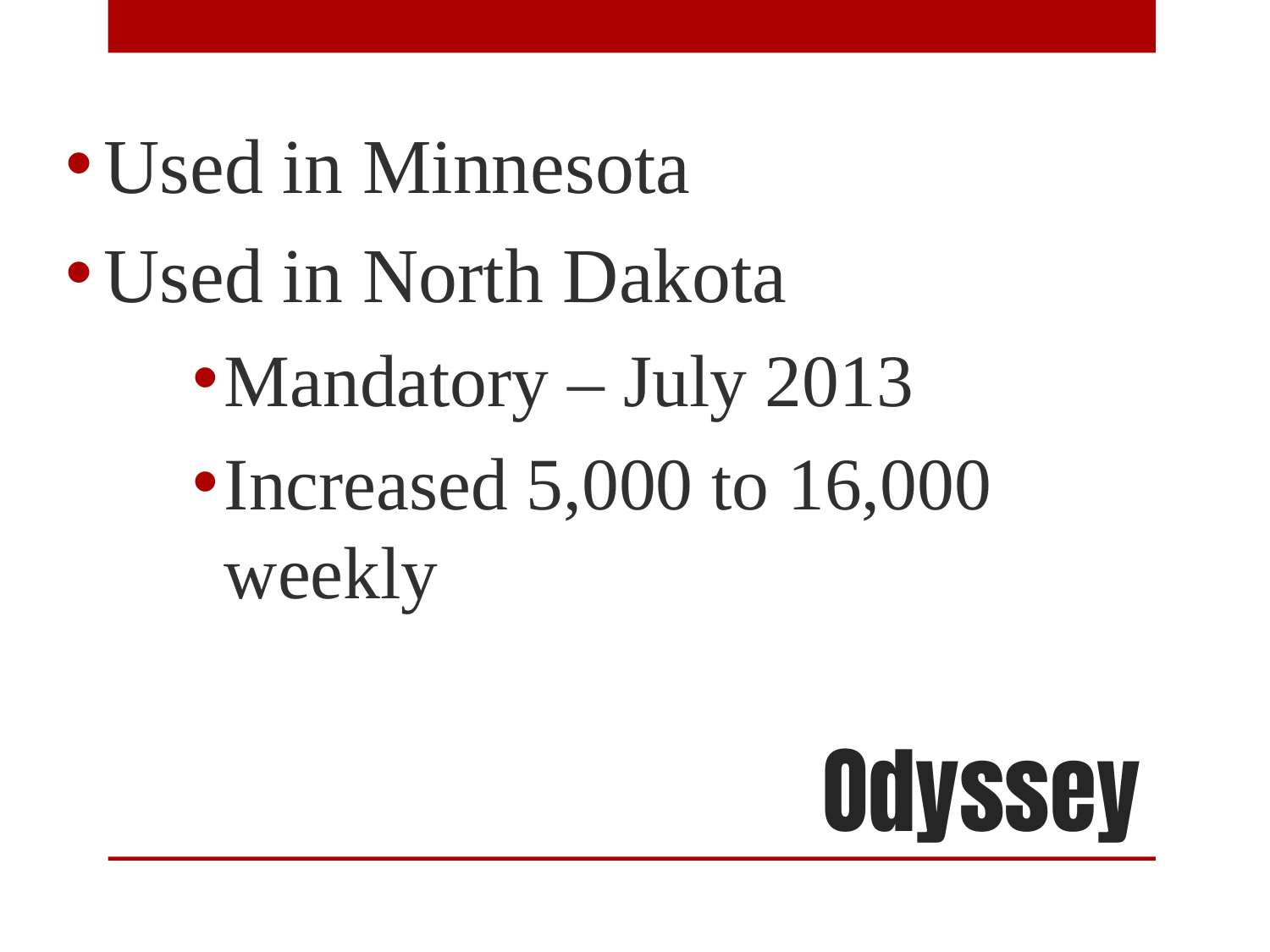

Used in Minnesota
Used in North Dakota
Mandatory – July 2013
Increased 5,000 to 16,000 weekly
# Odyssey